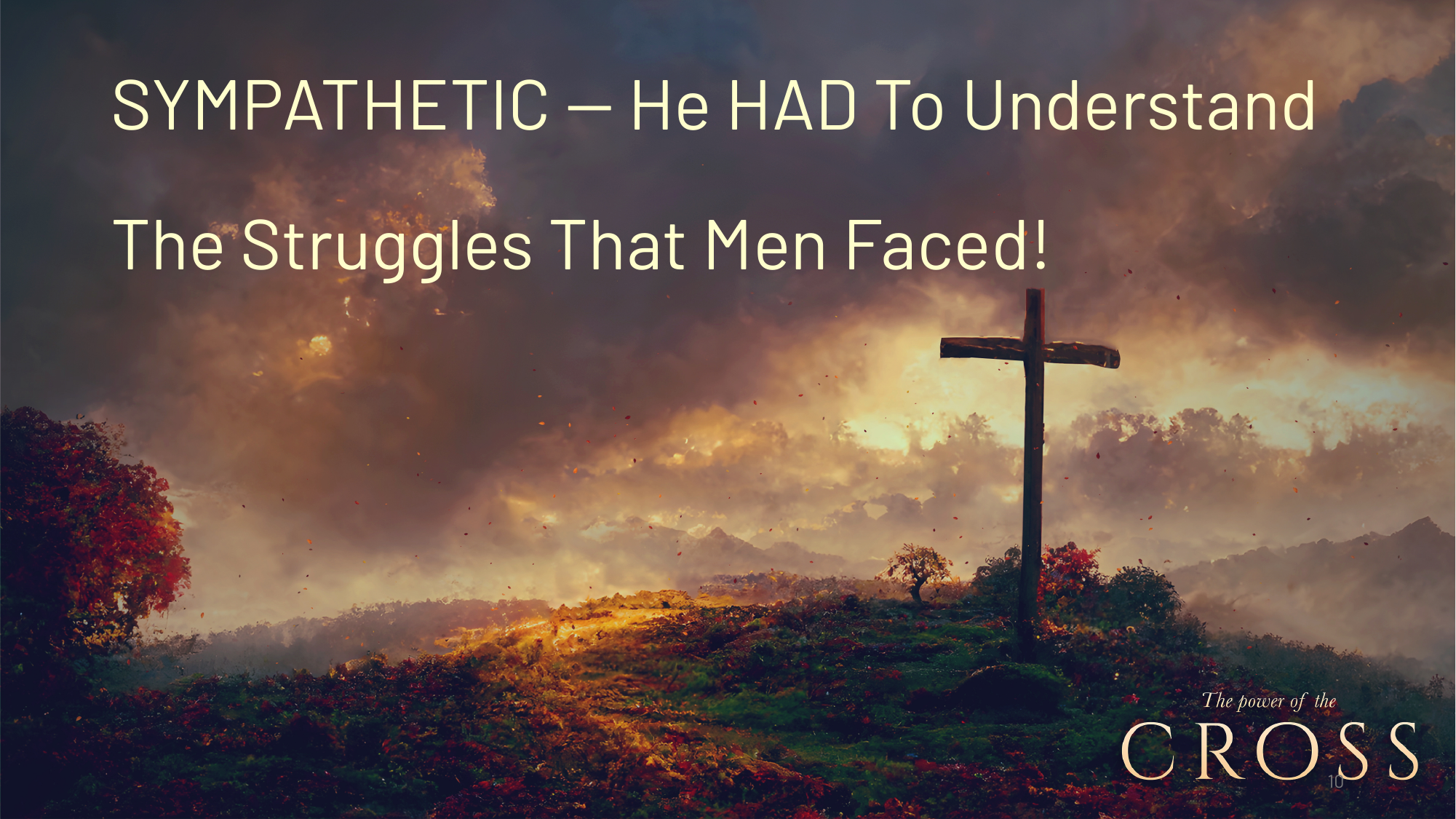

# SYMPATHETIC -- He HAD To Understand The Struggles That Men Faced!
10